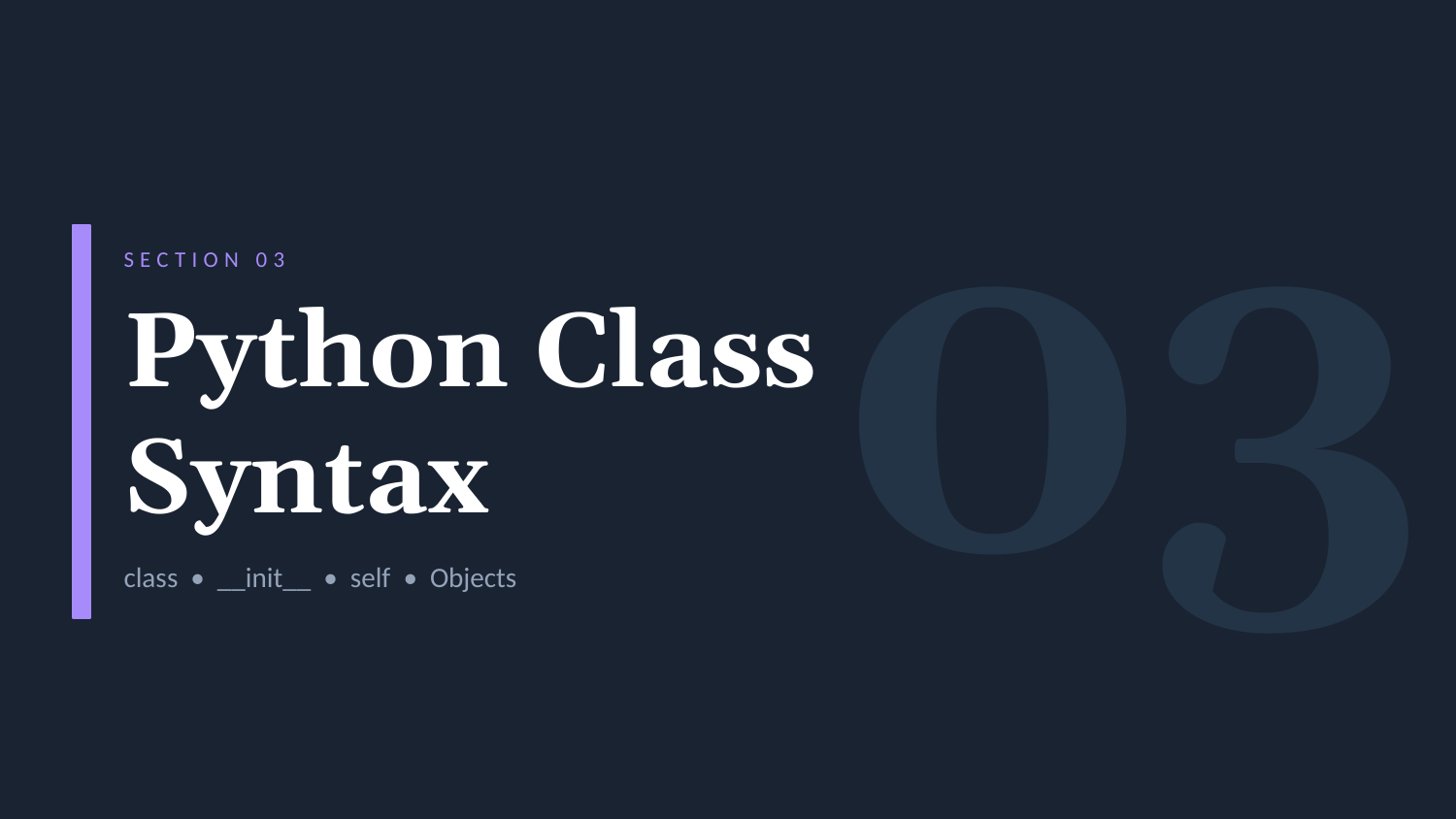

03

SECTION 03
Python Class
Syntax
class  •  __init__  •  self  •  Objects